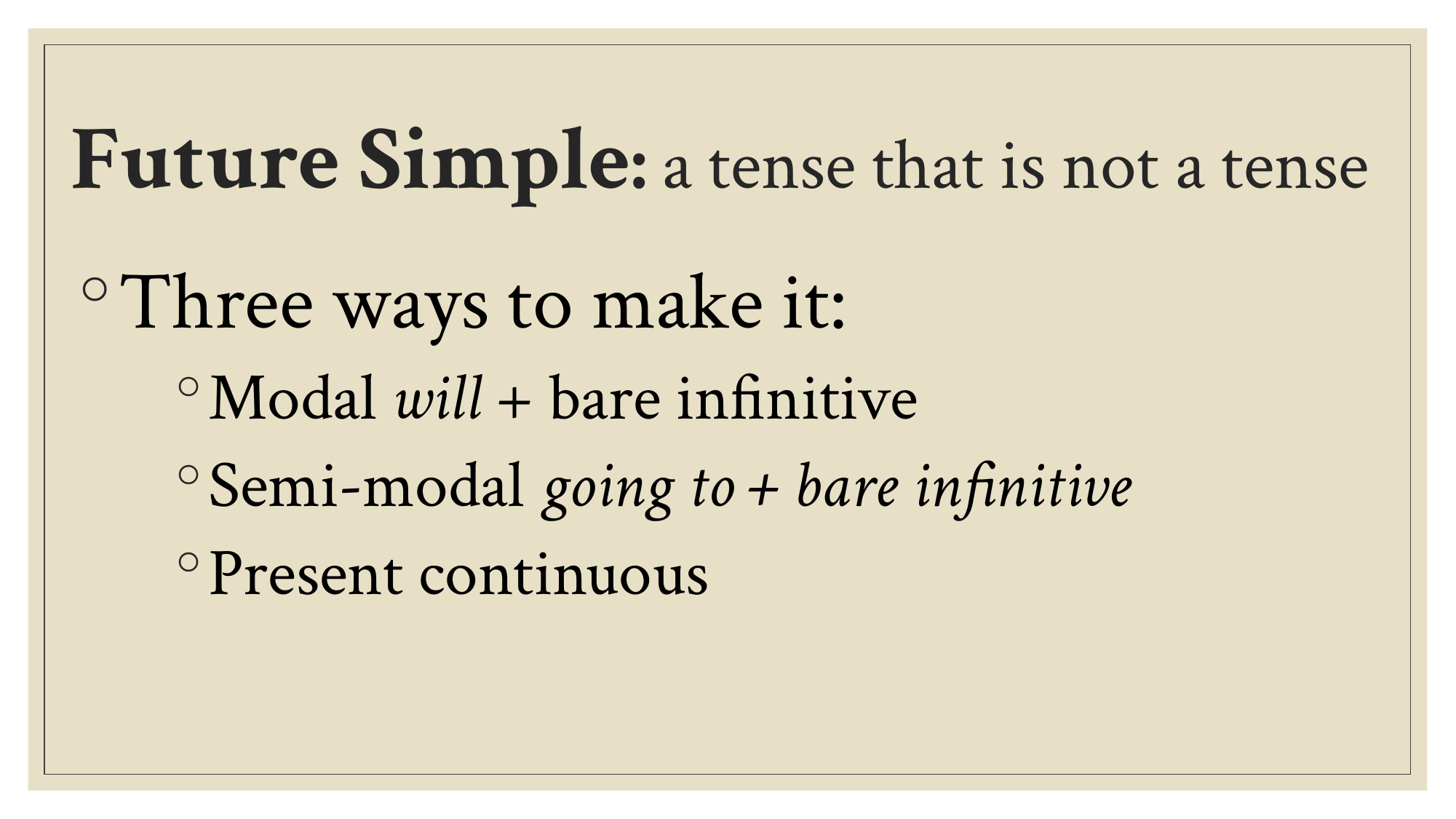

# Future Simple: a tense that is not a tense
Three ways to make it:
Modal will + bare infinitive
Semi-modal going to + bare infinitive
Present continuous